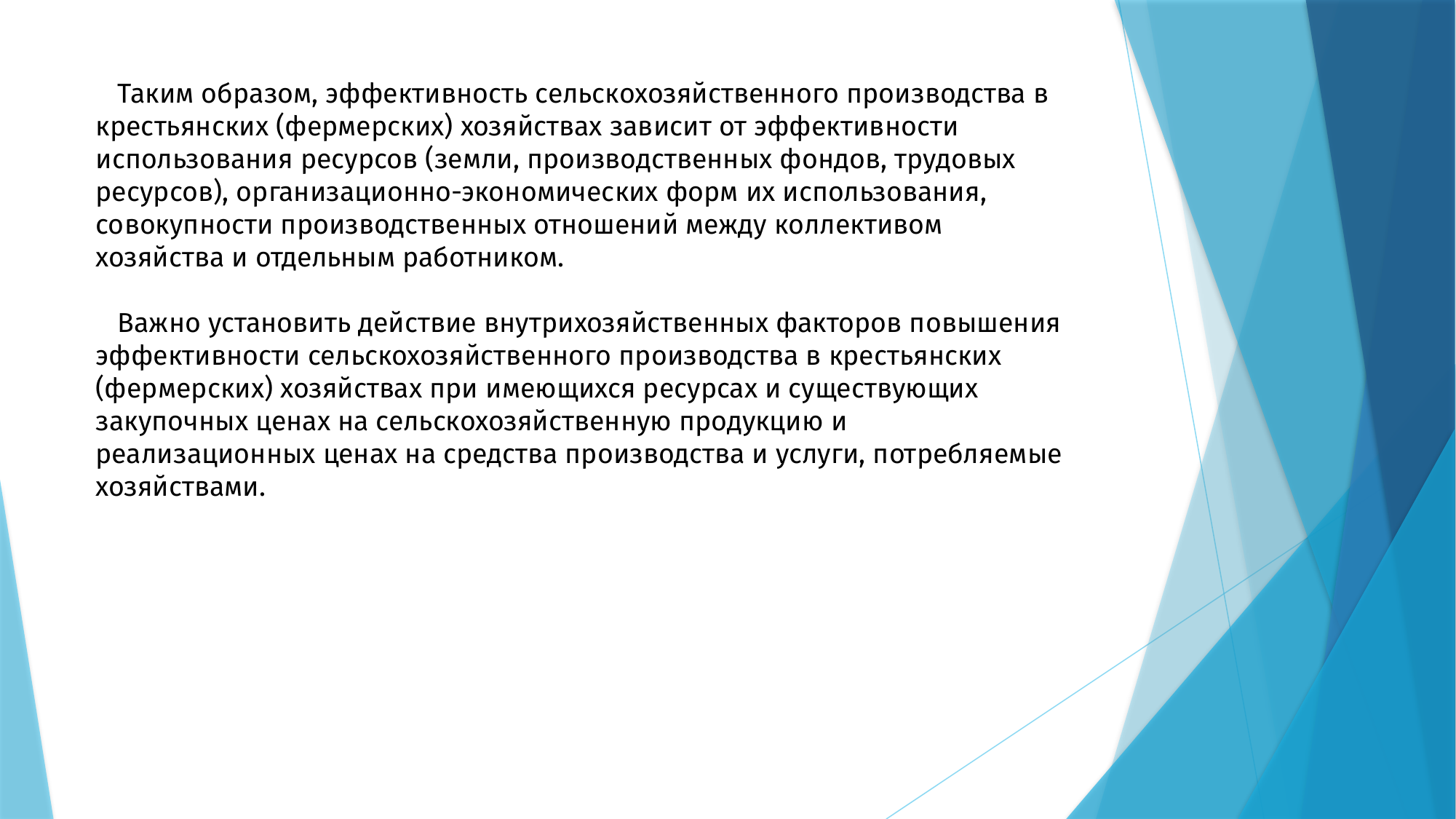

Таким образом, эффективность сельскохозяйственного производства в крестьянских (фермерских) хозяйствах зависит от эффективности использования ресурсов (земли, производственных фондов, трудовых ресурсов), организационно-экономических форм их использования, совокупности производственных отношений между коллективом хозяйства и отдельным работником.

   Важно установить действие внутрихозяйственных факторов повышения эффективности сельскохозяйственного производства в крестьянских (фермерских) хозяйствах при имеющихся ресурсах и существующих закупочных ценах на сельскохозяйственную продукцию и реализационных ценах на средства производства и услуги, потребляемые хозяйствами.